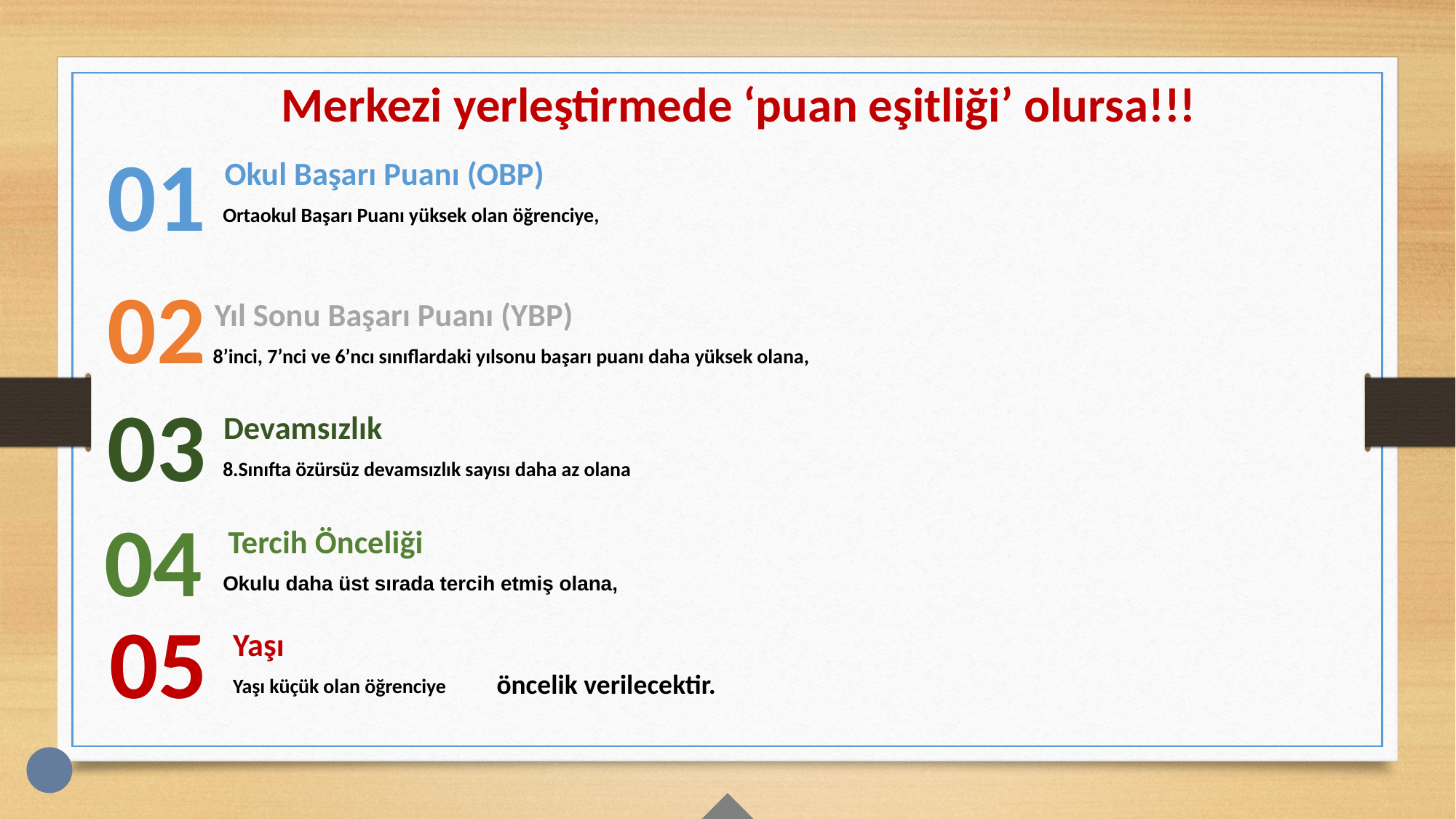

Merkezi yerleştirmede ‘puan eşitliği’ olursa!!!
01
Okul Başarı Puanı (OBP)
Ortaokul Başarı Puanı yüksek olan öğrenciye,
02
Yıl Sonu Başarı Puanı (YBP)
8’inci, 7’nci ve 6’ncı sınıflardaki yılsonu başarı puanı daha yüksek olana,
03
Devamsızlık
8.Sınıfta özürsüz devamsızlık sayısı daha az olana
04
Tercih Önceliği

Okulu daha üst sırada tercih etmiş olana,
05
Yaşı
Yaşı küçük olan öğrenciye
öncelik verilecektir.